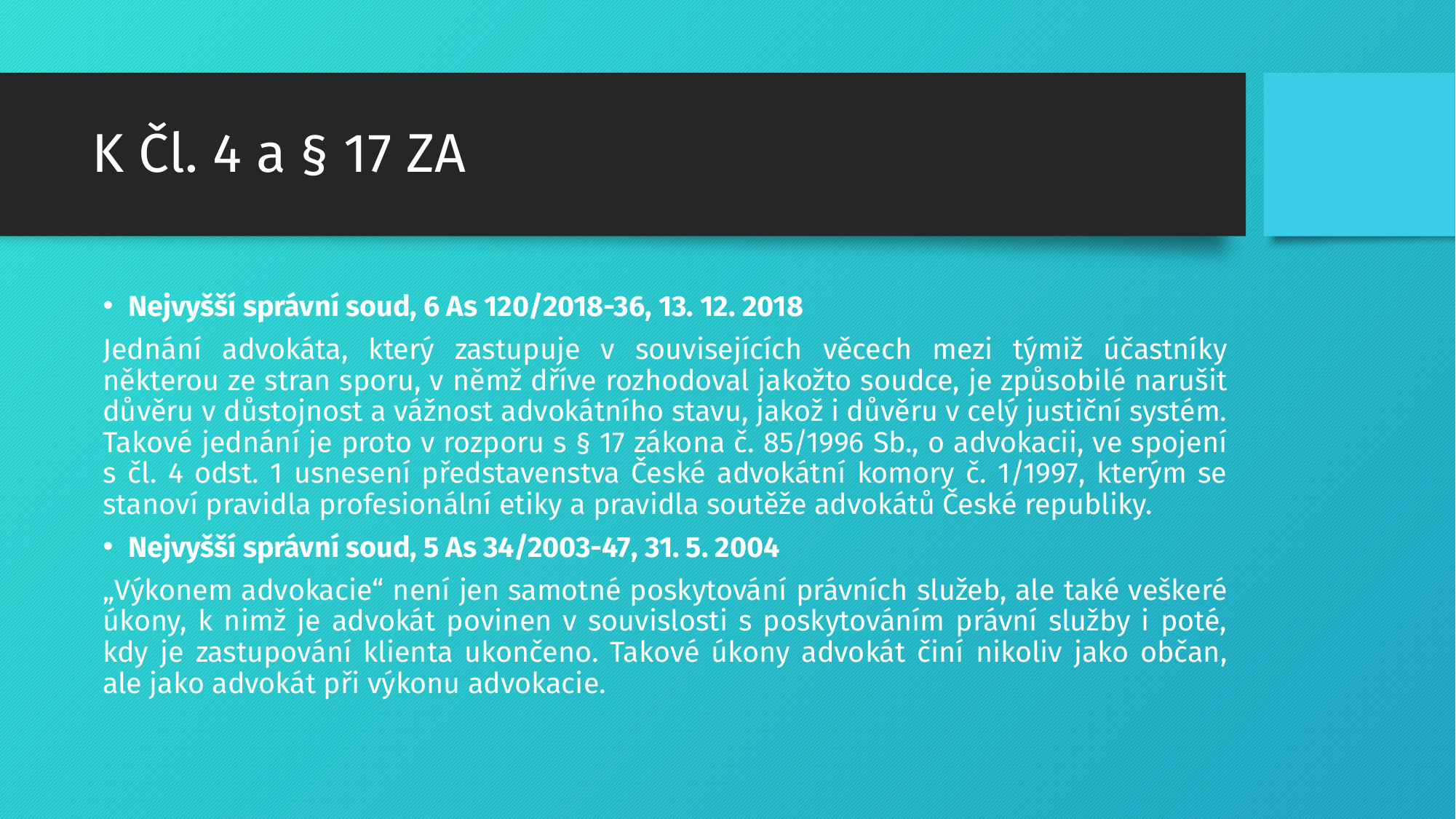

# K Čl. 4 a § 17 ZA
Nejvyšší správní soud, 6 As 120/2018-36, 13. 12. 2018
Jednání advokáta, který zastupuje v souvisejících věcech mezi týmiž účastníky některou ze stran sporu, v němž dříve rozhodoval jakožto soudce, je způsobilé narušit důvěru v důstojnost a vážnost advokátního stavu, jakož i důvěru v celý justiční systém. Takové jednání je proto v rozporu s § 17 zákona č. 85/1996 Sb., o advokacii, ve spojení s čl. 4 odst. 1 usnesení představenstva České advokátní komory č. 1/1997, kterým se stanoví pravidla profesionální etiky a pravidla soutěže advokátů České republiky.
Nejvyšší správní soud, 5 As 34/2003-47, 31. 5. 2004
„Výkonem advokacie“ není jen samotné poskytování právních služeb, ale také veškeré úkony, k nimž je advokát povinen v souvislosti s poskytováním právní služby i poté, kdy je zastupování klienta ukončeno. Takové úkony advokát činí nikoliv jako občan, ale jako advokát při výkonu advokacie.